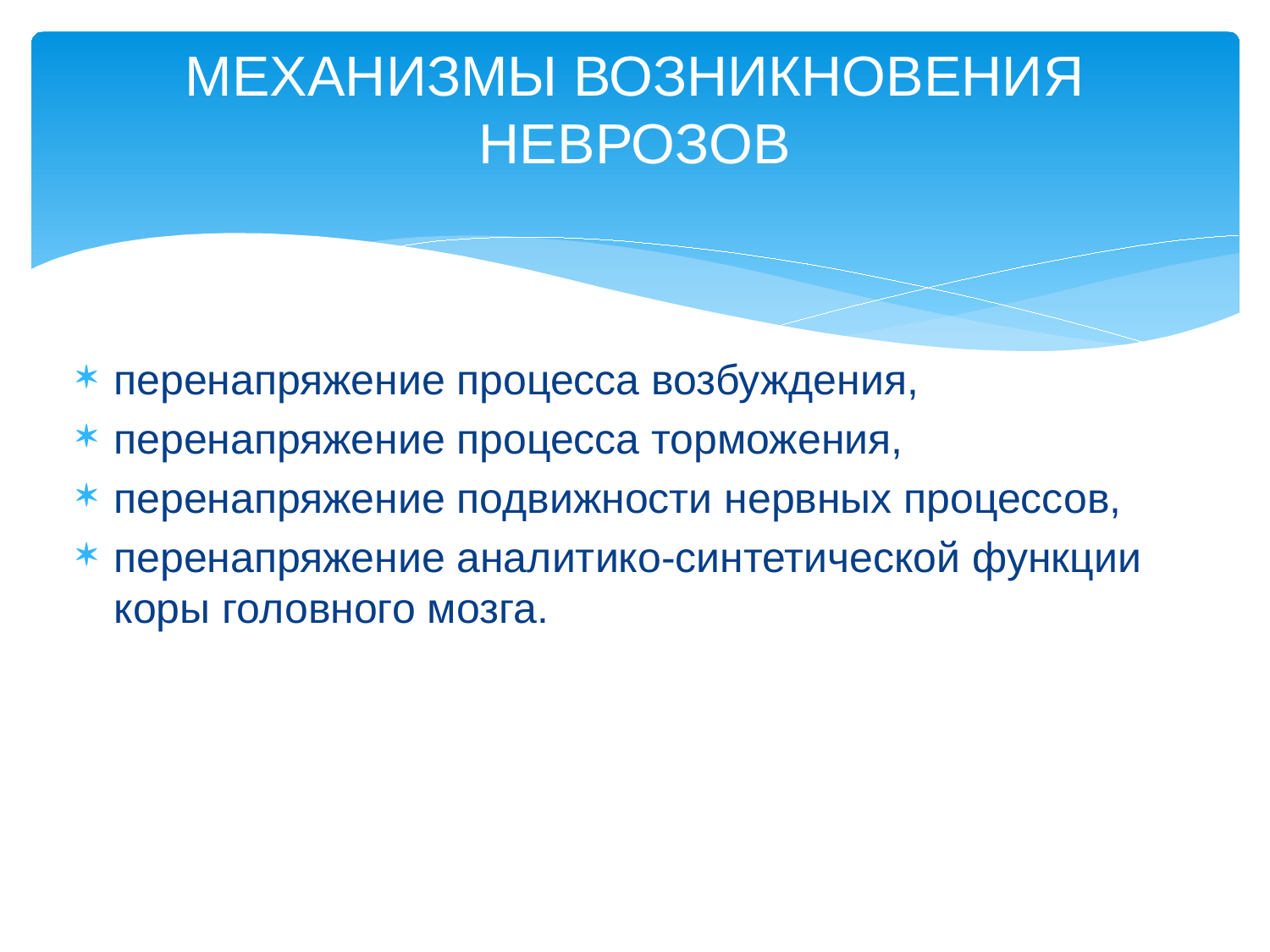

# МЕХАНИЗМЫ ВОЗНИКНОВЕНИЯ НЕВРОЗОВ
перенапряжение процесса возбуждения,
перенапряжение процесса торможения,
перенапряжение подвижности нервных процессов,
перенапряжение аналитико-синтетической функции коры головного мозга.